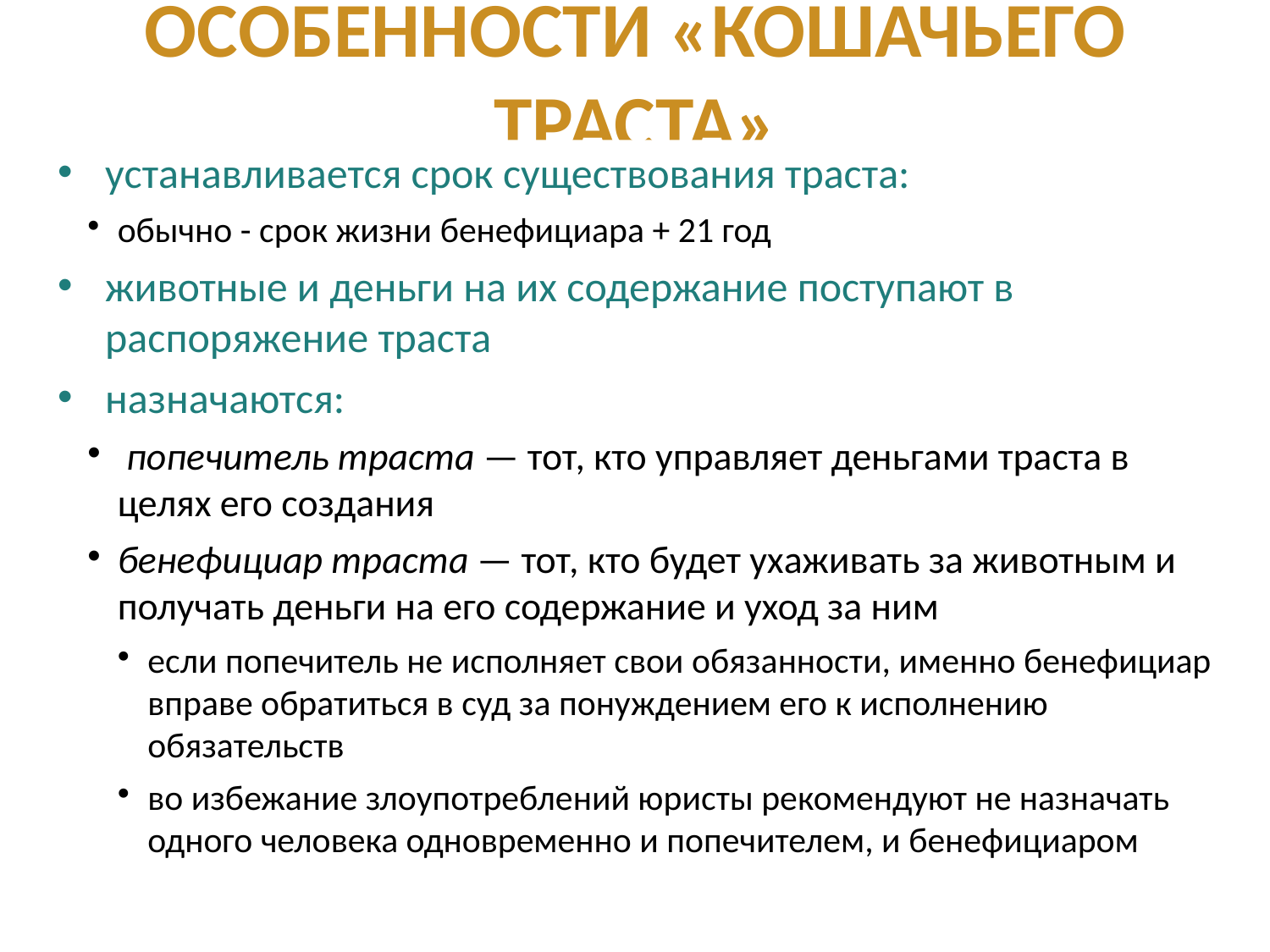

Особенности «кошачьего траста»
устанавливается срок существования траста:
обычно - срок жизни бенефициара + 21 год
животные и деньги на их содержание поступают в распоряжение траста
назначаются:
 попечитель траста — тот, кто управляет деньгами траста в целях его создания
бенефициар траста — тот, кто будет ухаживать за животным и получать деньги на его содержание и уход за ним
если попечитель не исполняет свои обязанности, именно бенефициар вправе обратиться в суд за понуждением его к исполнению обязательств
во избежание злоупотреблений юристы рекомендуют не назначать одного человека одновременно и попечителем, и бенефициаром